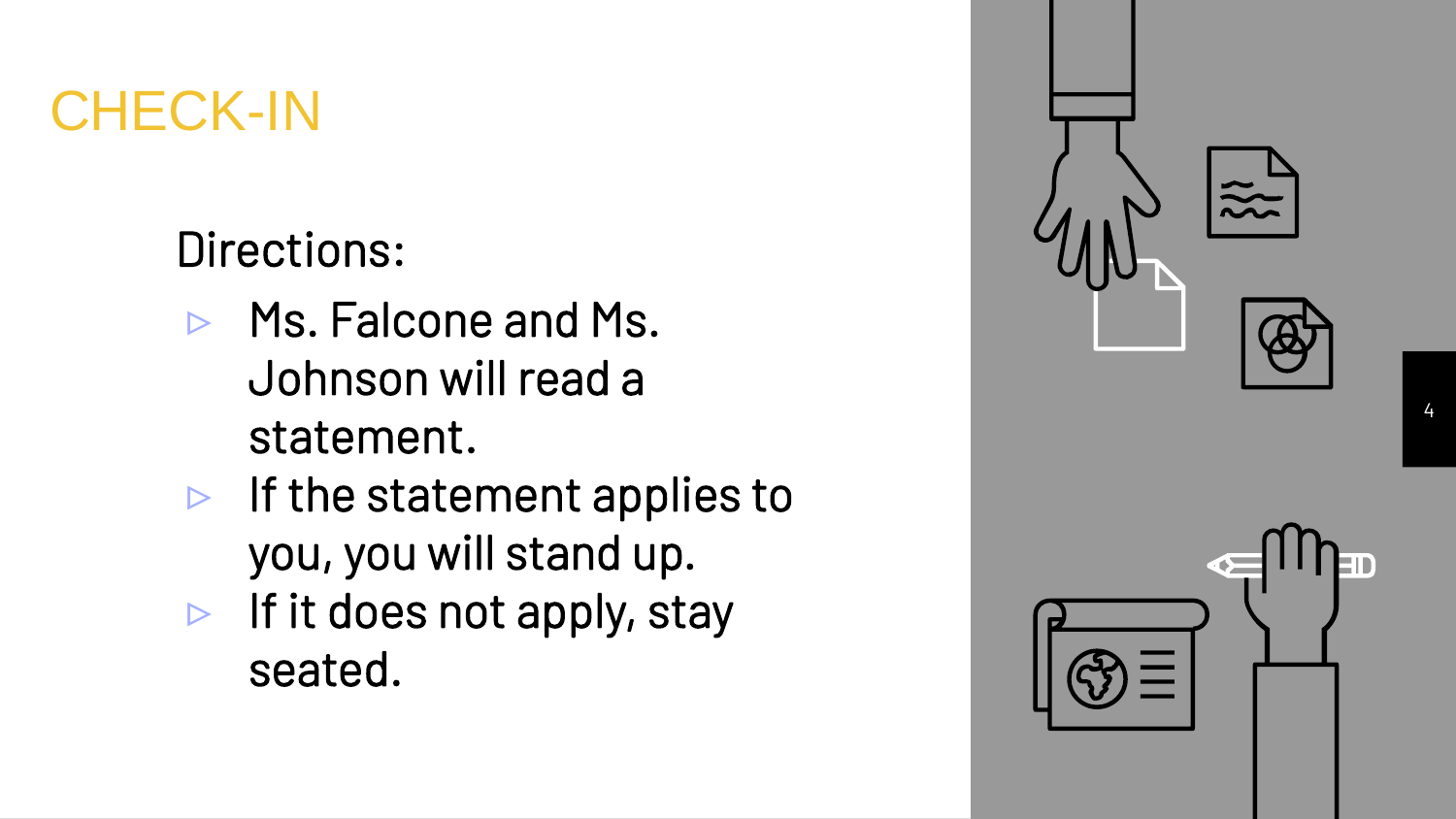

# CHECK-IN
Directions:
Ms. Falcone and Ms. Johnson will read a statement.
If the statement applies to you, you will stand up.
If it does not apply, stay seated.

4